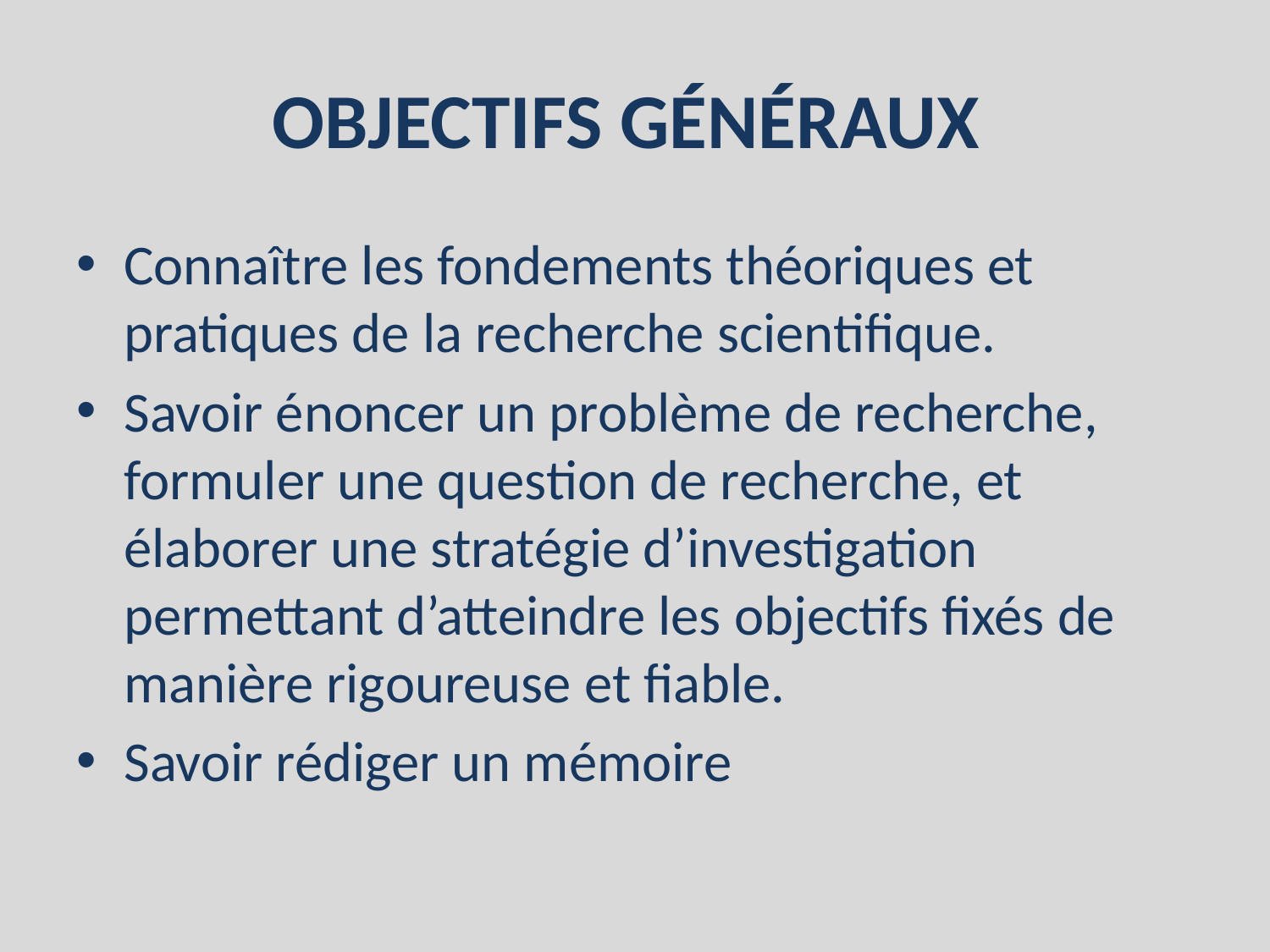

# OBJECTIFS GÉNÉRAUX
Connaître les fondements théoriques et pratiques de la recherche scientifique.
Savoir énoncer un problème de recherche, formuler une question de recherche, et élaborer une stratégie d’investigation permettant d’atteindre les objectifs fixés de manière rigoureuse et fiable.
Savoir rédiger un mémoire